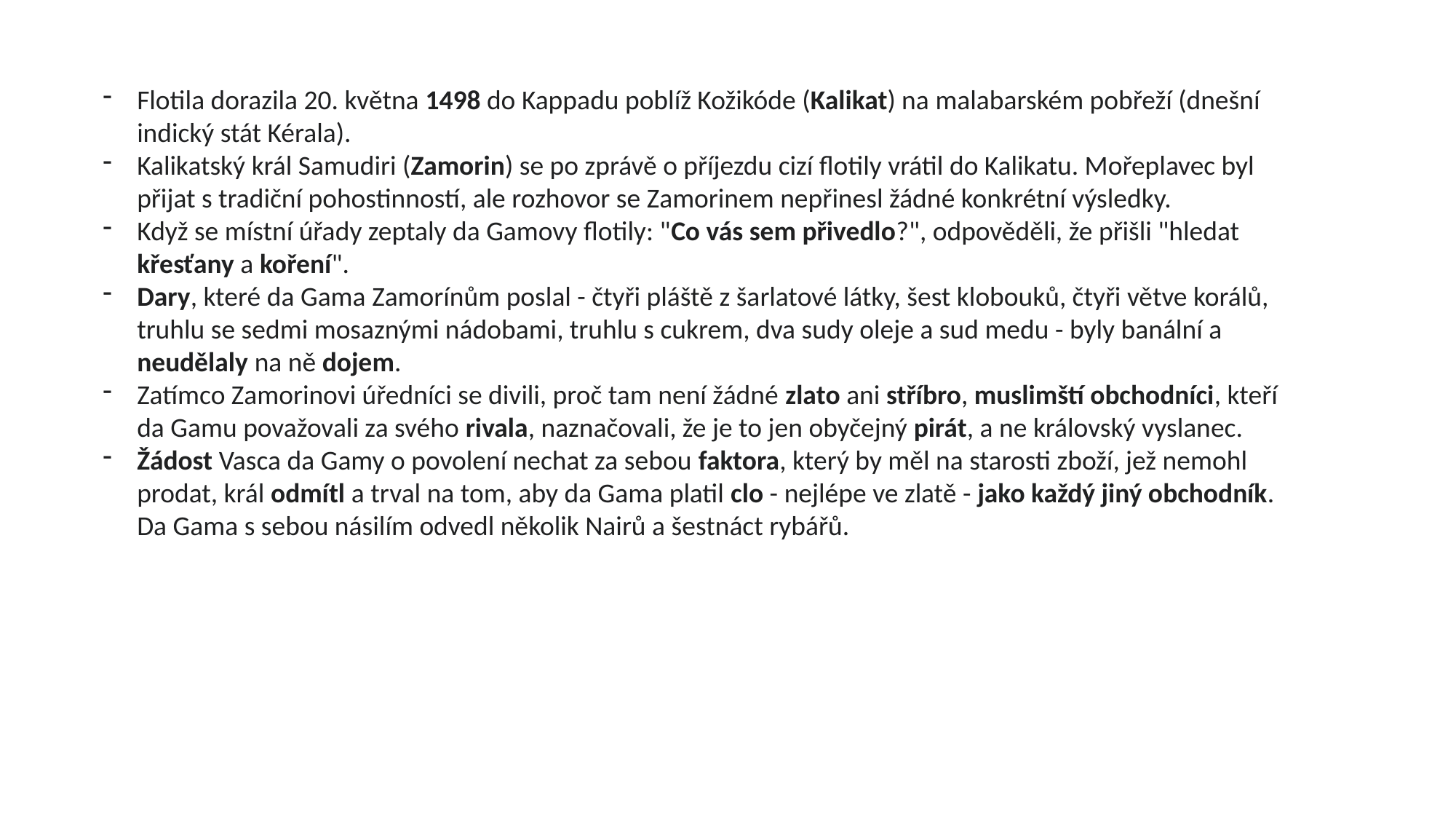

Flotila dorazila 20. května 1498 do Kappadu poblíž Kožikóde (Kalikat) na malabarském pobřeží (dnešní indický stát Kérala).
Kalikatský král Samudiri (Zamorin) se po zprávě o příjezdu cizí flotily vrátil do Kalikatu. Mořeplavec byl přijat s tradiční pohostinností, ale rozhovor se Zamorinem nepřinesl žádné konkrétní výsledky.
Když se místní úřady zeptaly da Gamovy flotily: "Co vás sem přivedlo?", odpověděli, že přišli "hledat křesťany a koření".
Dary, které da Gama Zamorínům poslal - čtyři pláště z šarlatové látky, šest klobouků, čtyři větve korálů, truhlu se sedmi mosaznými nádobami, truhlu s cukrem, dva sudy oleje a sud medu - byly banální a neudělaly na ně dojem.
Zatímco Zamorinovi úředníci se divili, proč tam není žádné zlato ani stříbro, muslimští obchodníci, kteří da Gamu považovali za svého rivala, naznačovali, že je to jen obyčejný pirát, a ne královský vyslanec.
Žádost Vasca da Gamy o povolení nechat za sebou faktora, který by měl na starosti zboží, jež nemohl prodat, král odmítl a trval na tom, aby da Gama platil clo - nejlépe ve zlatě - jako každý jiný obchodník. Da Gama s sebou násilím odvedl několik Nairů a šestnáct rybářů.